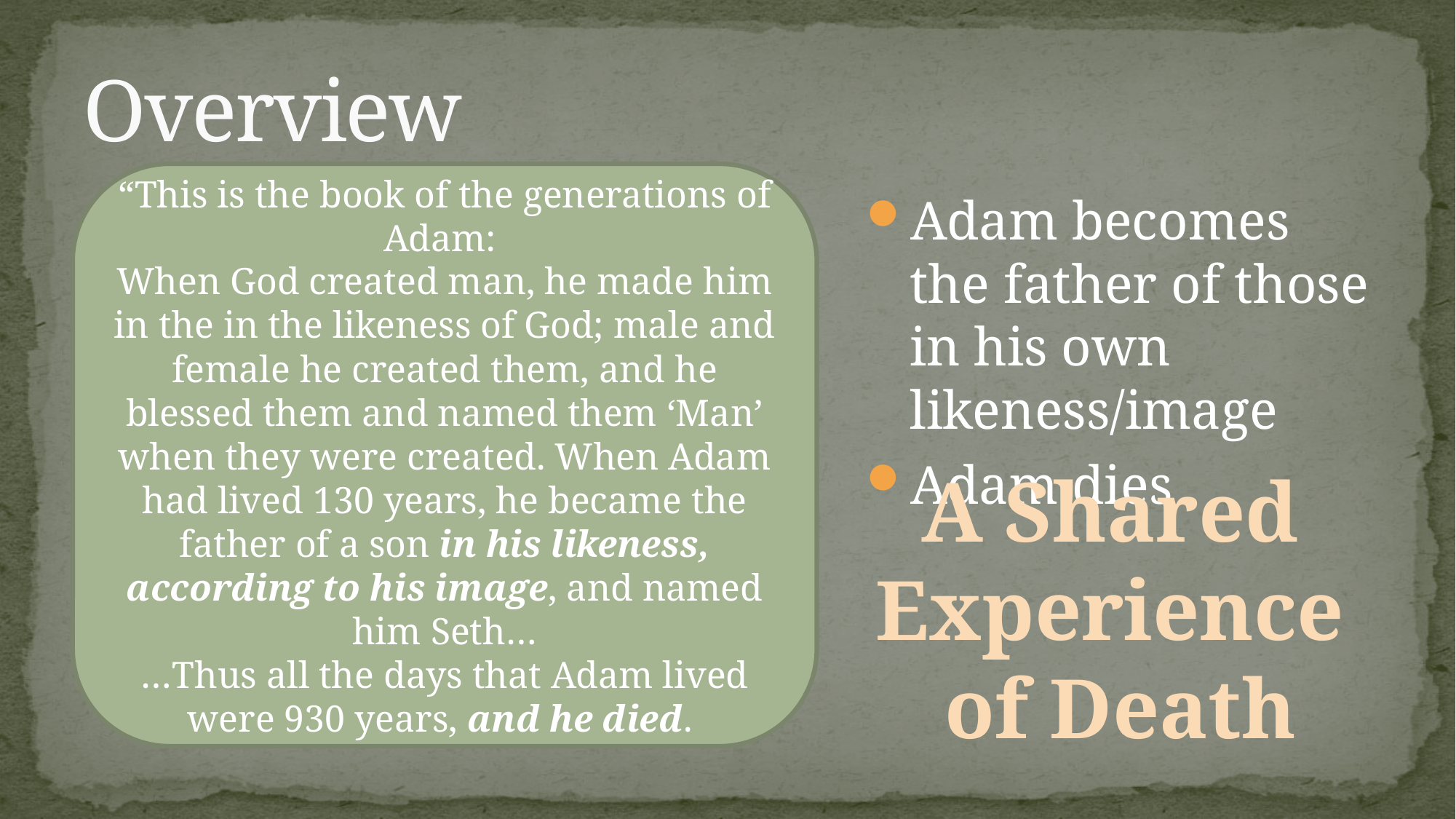

# Overview
“This is the book of the generations of Adam:
When God created man, he made him in the in the likeness of God; male and female he created them, and he blessed them and named them ‘Man’ when they were created. When Adam had lived 130 years, he became the father of a son in his likeness, according to his image, and named him Seth…
…Thus all the days that Adam lived were 930 years, and he died.
Adam becomes the father of those in his own likeness/image
Adam dies

A Shared
Experience
of Death